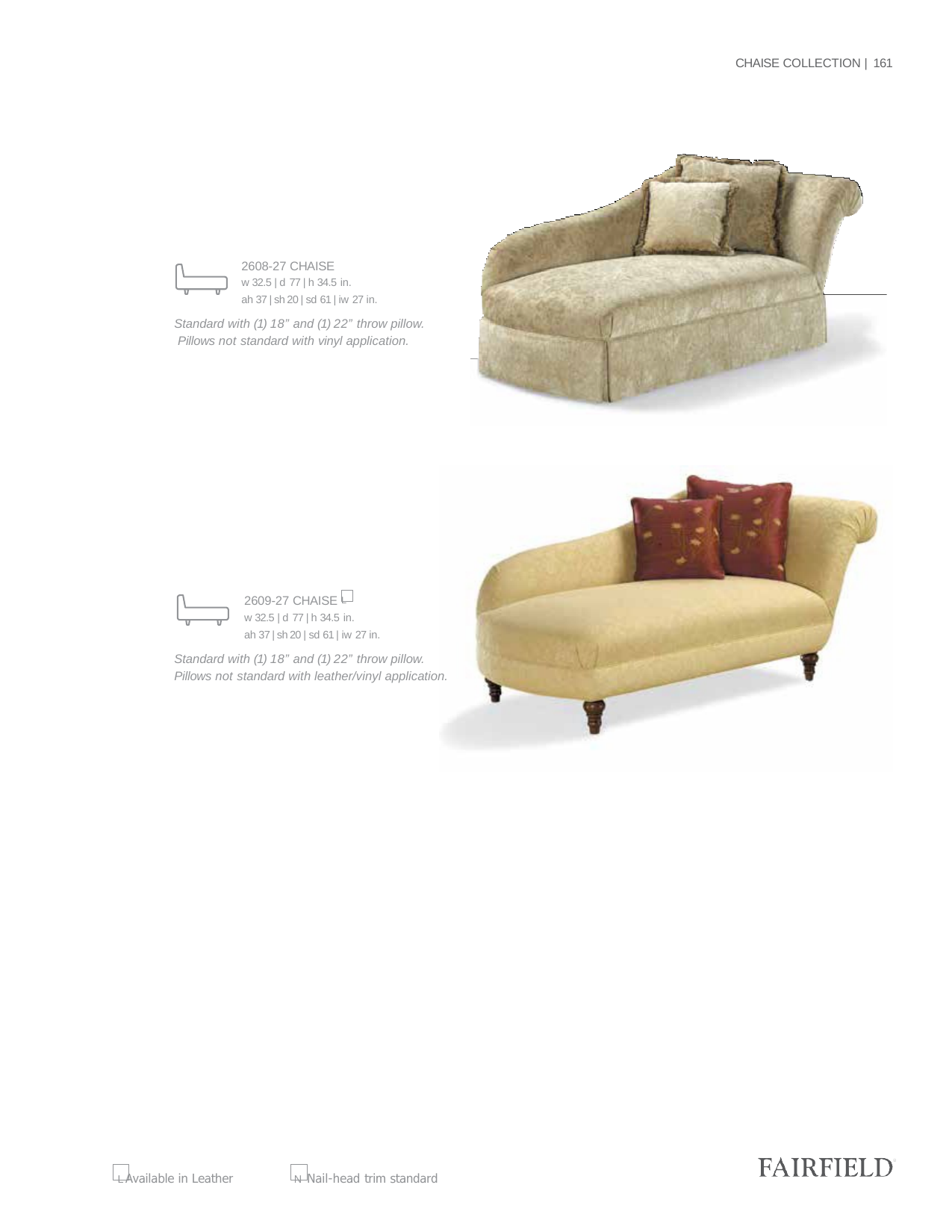

CHAISE COLLECTION | 161

2608-27 CHAISE
w 32.5 | d 77 | h 34.5 in.
ah 37 | sh 20 | sd 61 | iw 27 in.
Standard with (1) 18” and (1) 22” throw pillow.  Pillows not standard with vinyl application.

2609-27 CHAISE L
w 32.5 | d 77 | h 34.5 in.
ah 37 | sh 20 | sd 61 | iw 27 in.
Standard with (1) 18” and (1) 22” throw pillow.  Pillows not standard with leather/vinyl application.

L Available in Leather
N Nail-head trim standard